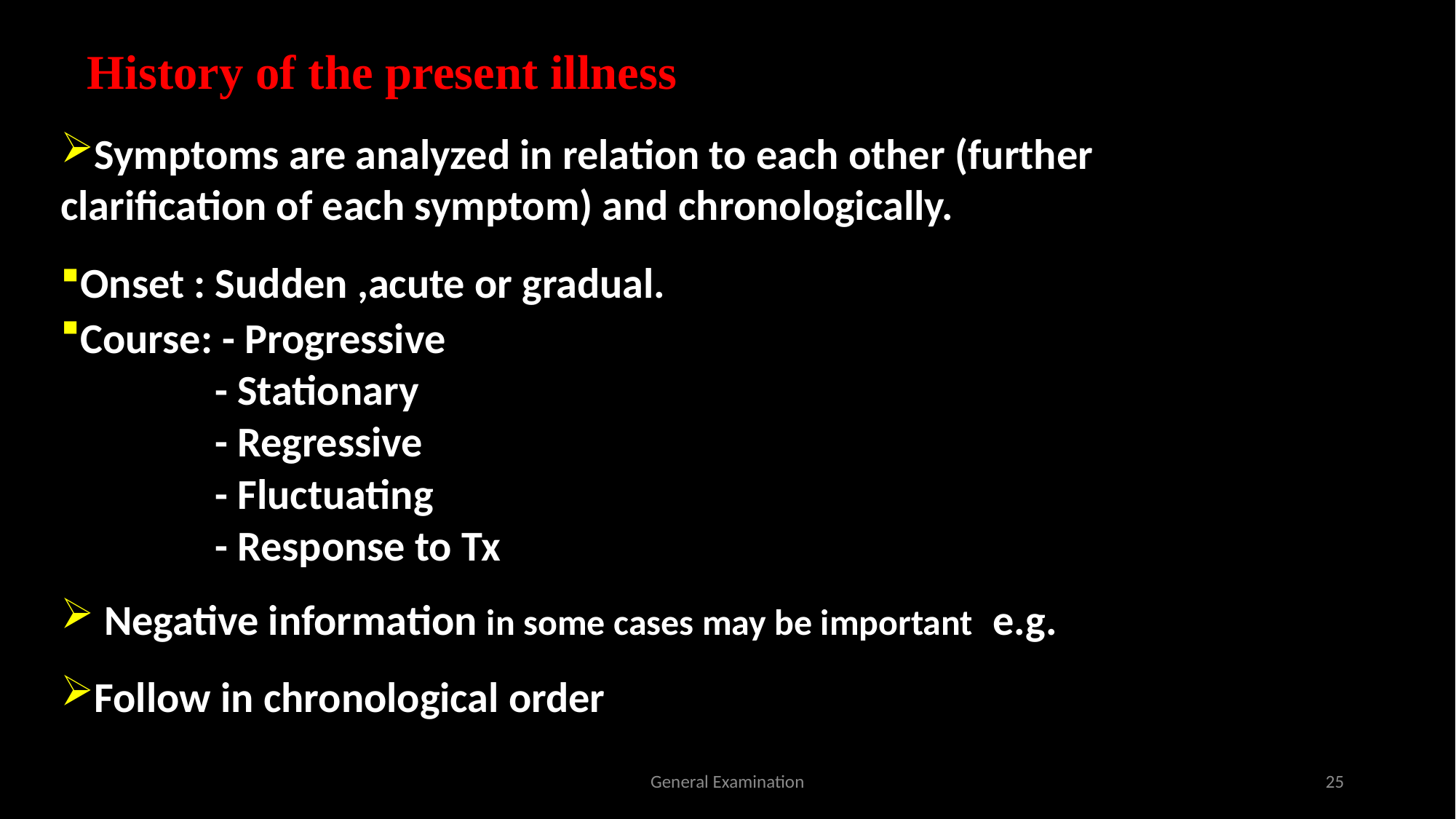

History of the present illness
Symptoms are analyzed in relation to each other (further clarification of each symptom) and chronologically.
Onset : Sudden ,acute or gradual.
Course: - Progressive
                - Stationary
                - Regressive
                - Fluctuating
                - Response to Tx
 Negative information in some cases may be important  e.g.
Follow in chronological order

General Examination
25